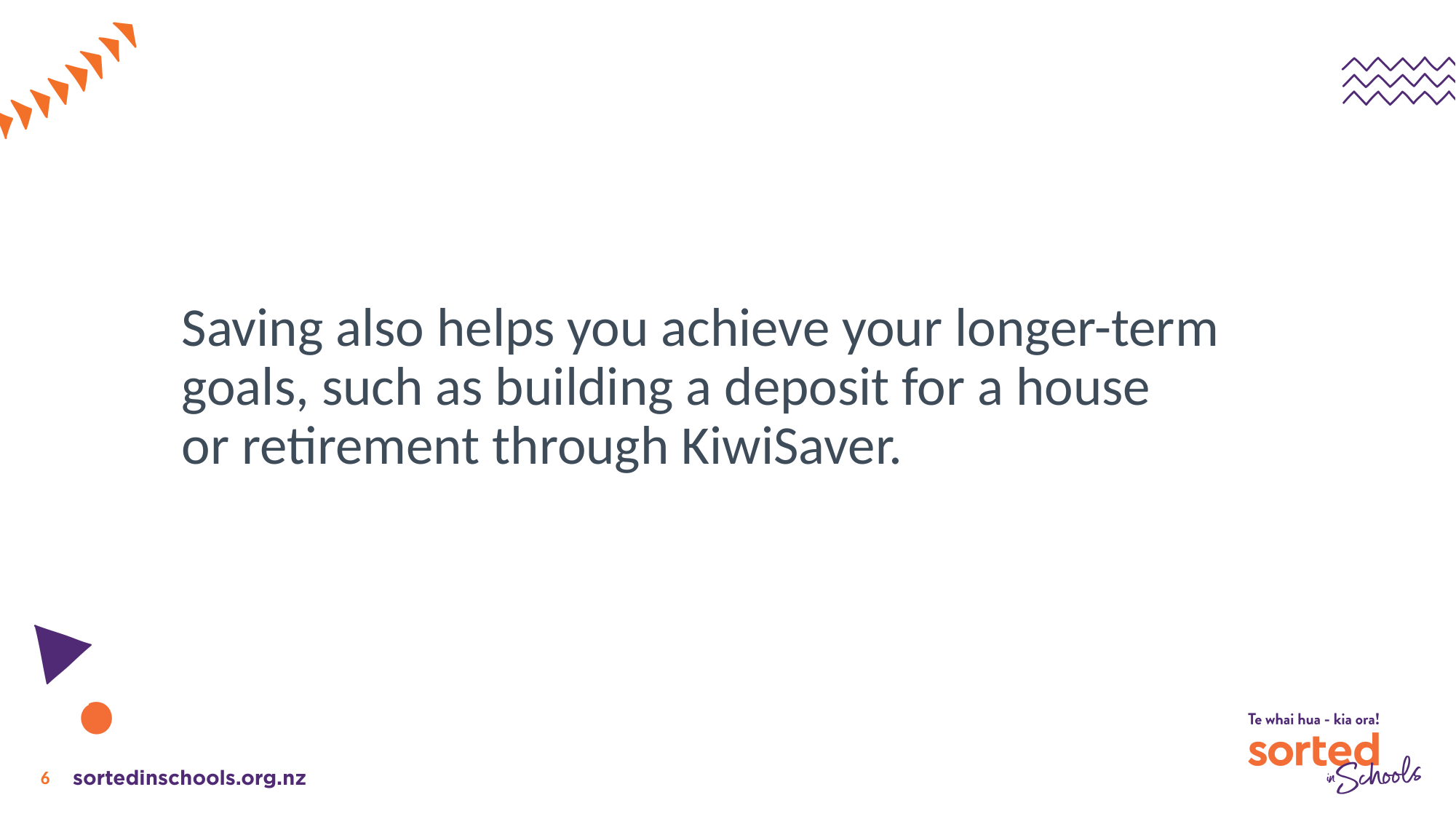

# Saving also helps you achieve your longer-term goals, such as building a deposit for a house or retirement through KiwiSaver.
6